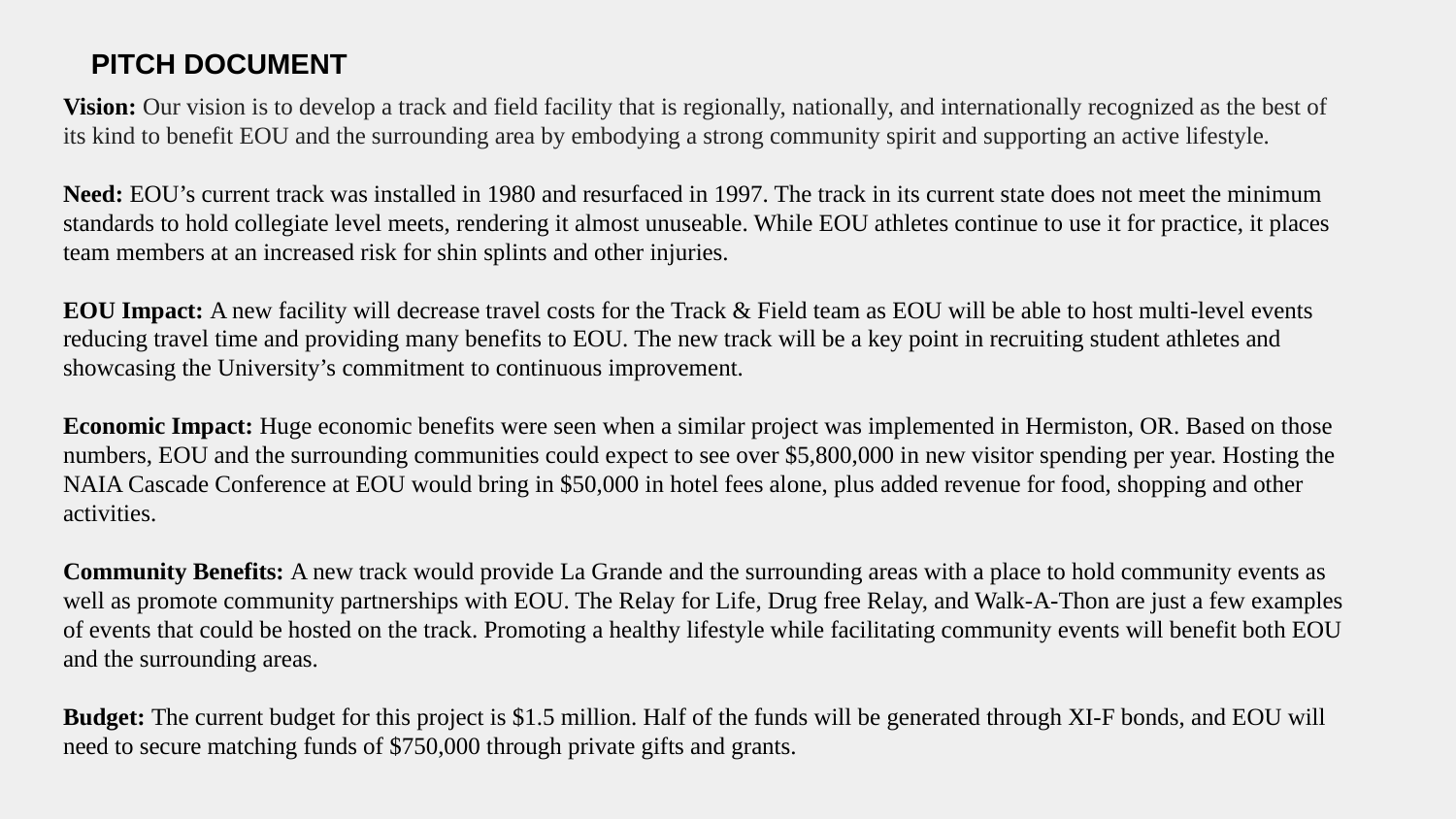

PITCH DOCUMENT
Vision: Our vision is to develop a track and field facility that is regionally, nationally, and internationally recognized as the best of its kind to benefit EOU and the surrounding area by embodying a strong community spirit and supporting an active lifestyle.

Need: EOU’s current track was installed in 1980 and resurfaced in 1997. The track in its current state does not meet the minimum standards to hold collegiate level meets, rendering it almost unuseable. While EOU athletes continue to use it for practice, it places team members at an increased risk for shin splints and other injuries.

EOU Impact: A new facility will decrease travel costs for the Track & Field team as EOU will be able to host multi-level events reducing travel time and providing many benefits to EOU. The new track will be a key point in recruiting student athletes and showcasing the University’s commitment to continuous improvement.

Economic Impact: Huge economic benefits were seen when a similar project was implemented in Hermiston, OR. Based on those numbers, EOU and the surrounding communities could expect to see over $5,800,000 in new visitor spending per year. Hosting the NAIA Cascade Conference at EOU would bring in $50,000 in hotel fees alone, plus added revenue for food, shopping and other activities.

Community Benefits: A new track would provide La Grande and the surrounding areas with a place to hold community events as well as promote community partnerships with EOU. The Relay for Life, Drug free Relay, and Walk-A-Thon are just a few examples of events that could be hosted on the track. Promoting a healthy lifestyle while facilitating community events will benefit both EOU and the surrounding areas.

Budget: The current budget for this project is $1.5 million. Half of the funds will be generated through XI-F bonds, and EOU will need to secure matching funds of $750,000 through private gifts and grants.